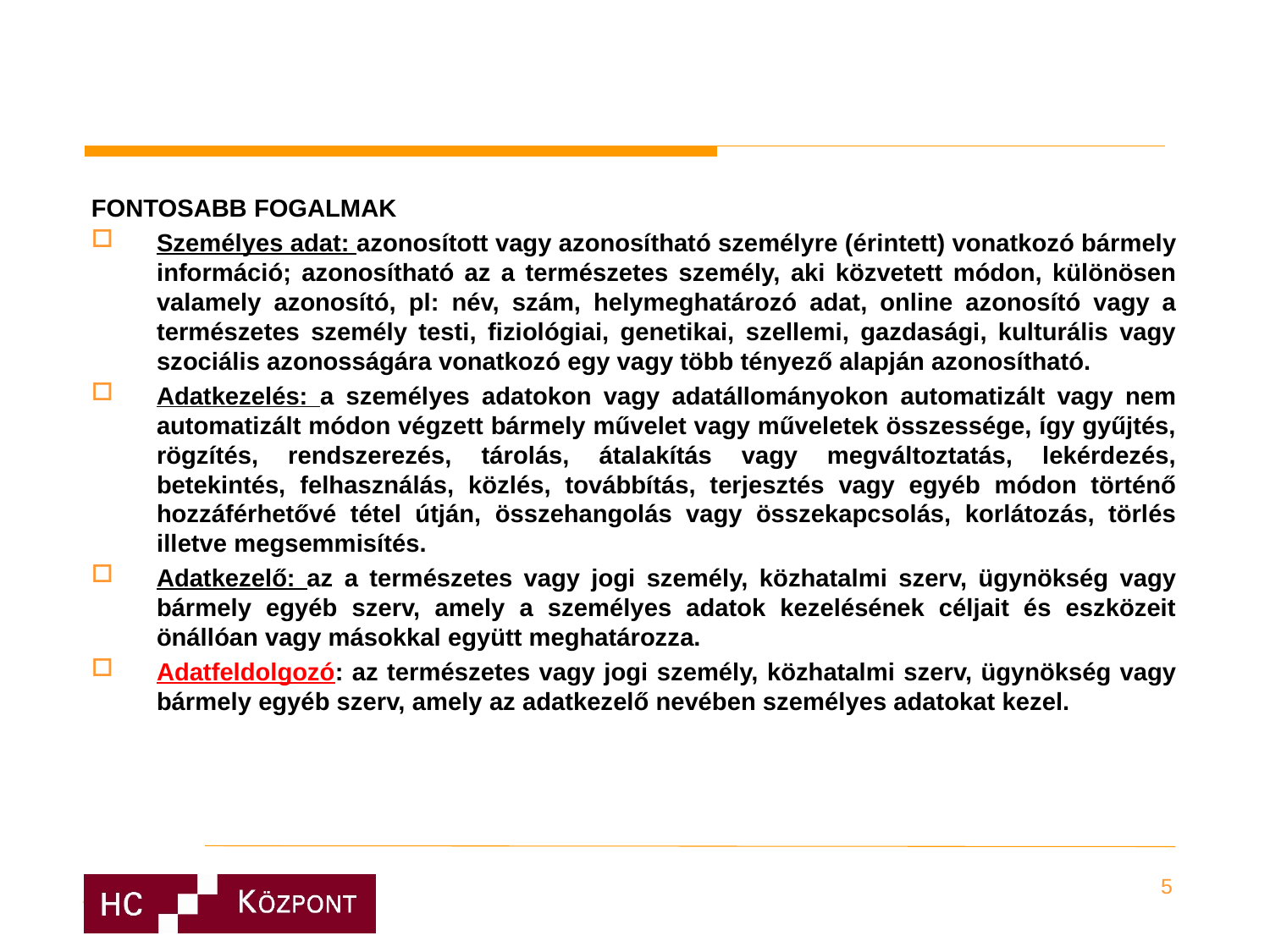

FONTOSABB FOGALMAK
Személyes adat: azonosított vagy azonosítható személyre (érintett) vonatkozó bármely információ; azonosítható az a természetes személy, aki közvetett módon, különösen valamely azonosító, pl: név, szám, helymeghatározó adat, online azonosító vagy a természetes személy testi, fiziológiai, genetikai, szellemi, gazdasági, kulturális vagy szociális azonosságára vonatkozó egy vagy több tényező alapján azonosítható.
Adatkezelés: a személyes adatokon vagy adatállományokon automatizált vagy nem automatizált módon végzett bármely művelet vagy műveletek összessége, így gyűjtés, rögzítés, rendszerezés, tárolás, átalakítás vagy megváltoztatás, lekérdezés, betekintés, felhasználás, közlés, továbbítás, terjesztés vagy egyéb módon történő hozzáférhetővé tétel útján, összehangolás vagy összekapcsolás, korlátozás, törlés illetve megsemmisítés.
Adatkezelő: az a természetes vagy jogi személy, közhatalmi szerv, ügynökség vagy bármely egyéb szerv, amely a személyes adatok kezelésének céljait és eszközeit önállóan vagy másokkal együtt meghatározza.
Adatfeldolgozó: az természetes vagy jogi személy, közhatalmi szerv, ügynökség vagy bármely egyéb szerv, amely az adatkezelő nevében személyes adatokat kezel.
5